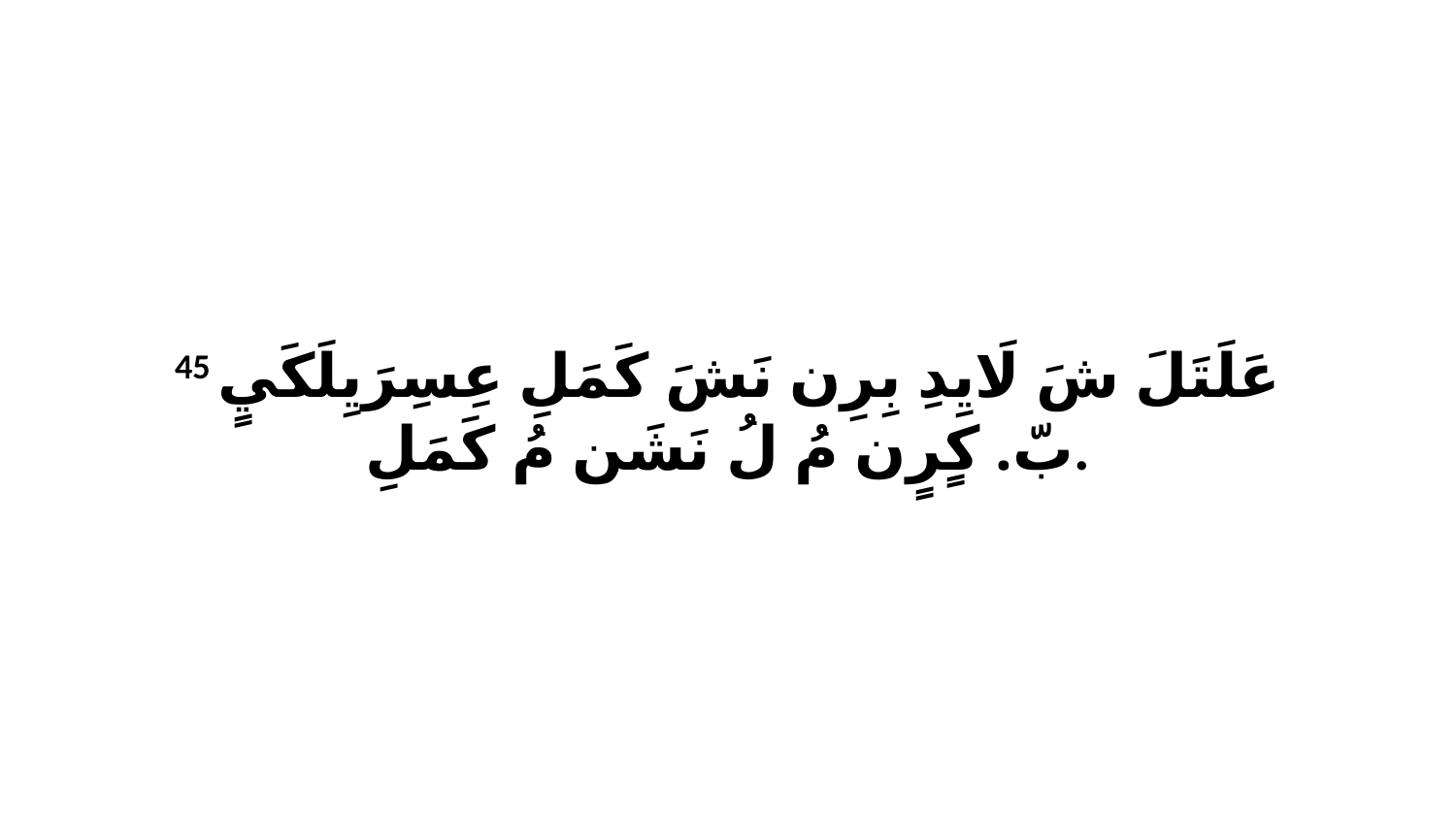

45 عَلَتَلَ شَ لَايِدِ بِرِن نَشَ كَمَلِ عِسِرَيِلَكَيٍ بّ. كٍرٍن مُ لُ نَشَن مُ كَمَلِ.